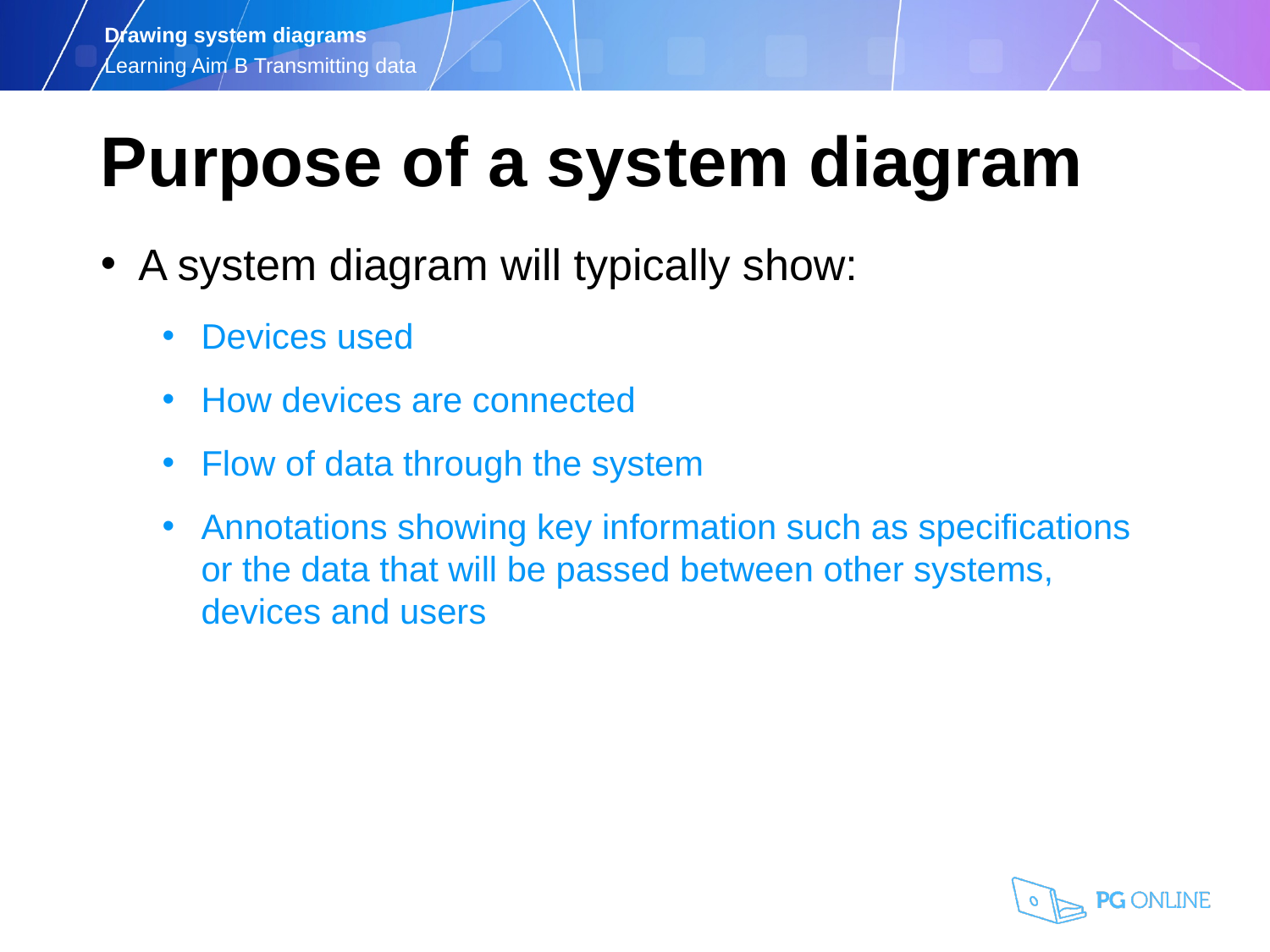

Purpose of a system diagram
A system diagram will typically show:
Devices used
How devices are connected
Flow of data through the system
Annotations showing key information such as specifications or the data that will be passed between other systems, devices and users